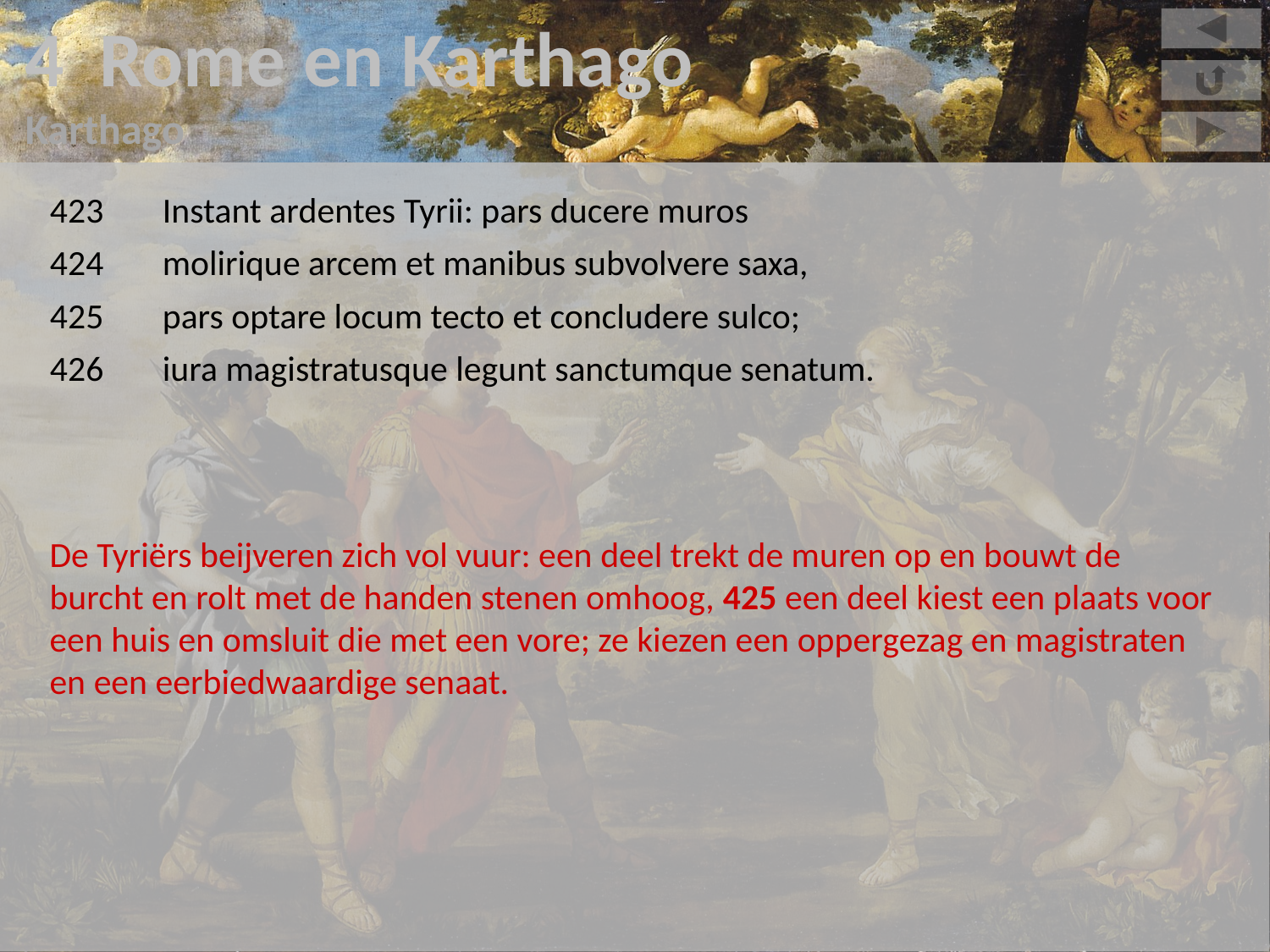

4  Rome en Karthago
Karthago

423	Instant ardentes Tyrii: pars ducere muros
424	molirique arcem et manibus subvolvere saxa,
425	pars optare locum tecto et concludere sulco;
426	iura magistratusque legunt sanctumque senatum.
De Tyriërs beijveren zich vol vuur: een deel trekt de muren op en bouwt de burcht en rolt met de handen stenen omhoog, 425 een deel kiest een plaats voor een huis en omsluit die met een vore; ze kiezen een oppergezag en magistraten en een eerbiedwaardige senaat.